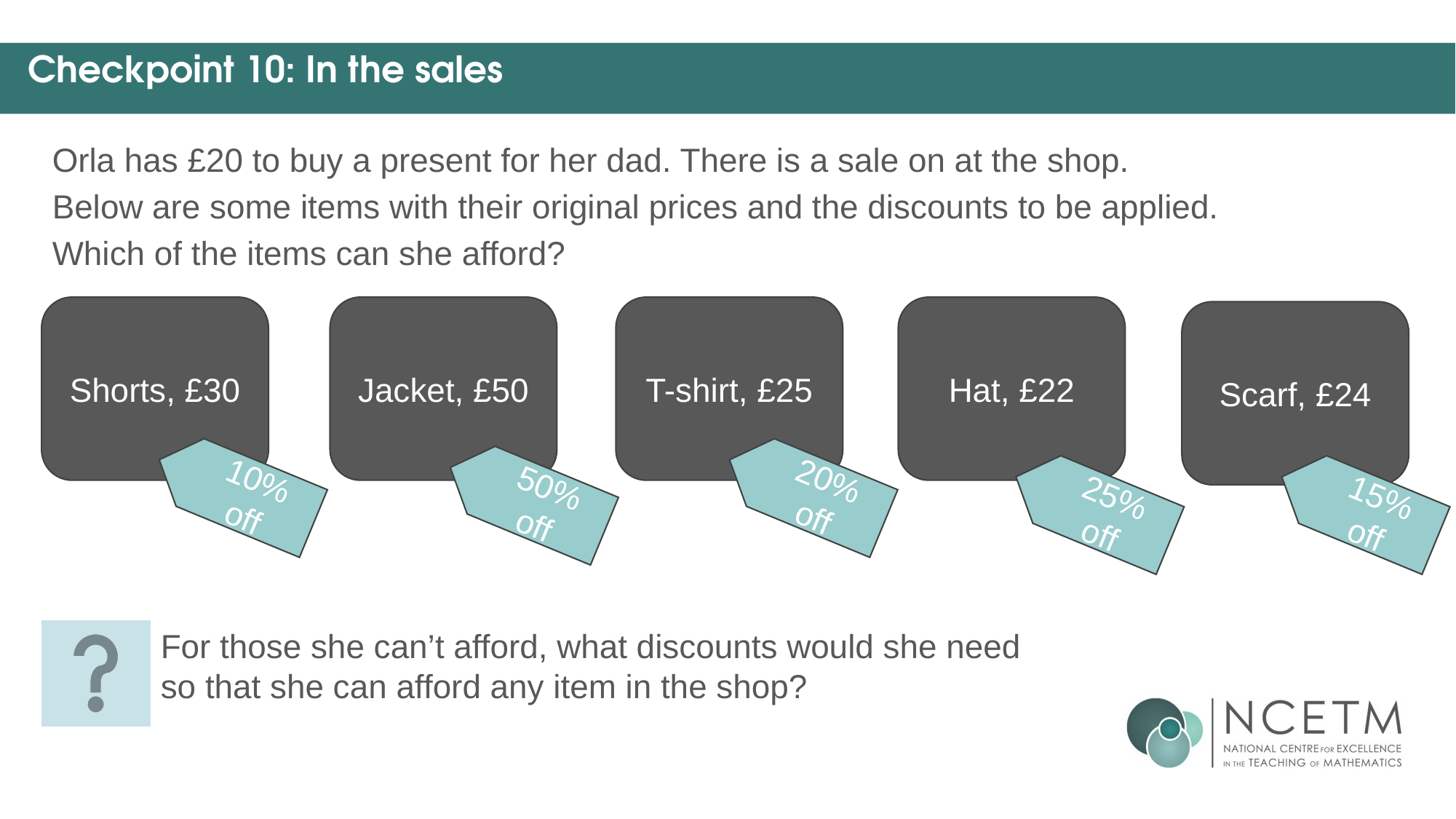

Checkpoint 10: In the sales

Orla has £20 to buy a present for her dad. There is a sale on at the shop.
Below are some items with their original prices and the discounts to be applied.
Which of the items can she afford?
Shorts, £30
Jacket, £50
T-shirt, £25
Hat, £22
Scarf, £24
10% off
20% off
50% off
25% off
15% off
For those she can’t afford, what discounts would she need so that she can afford any item in the shop?